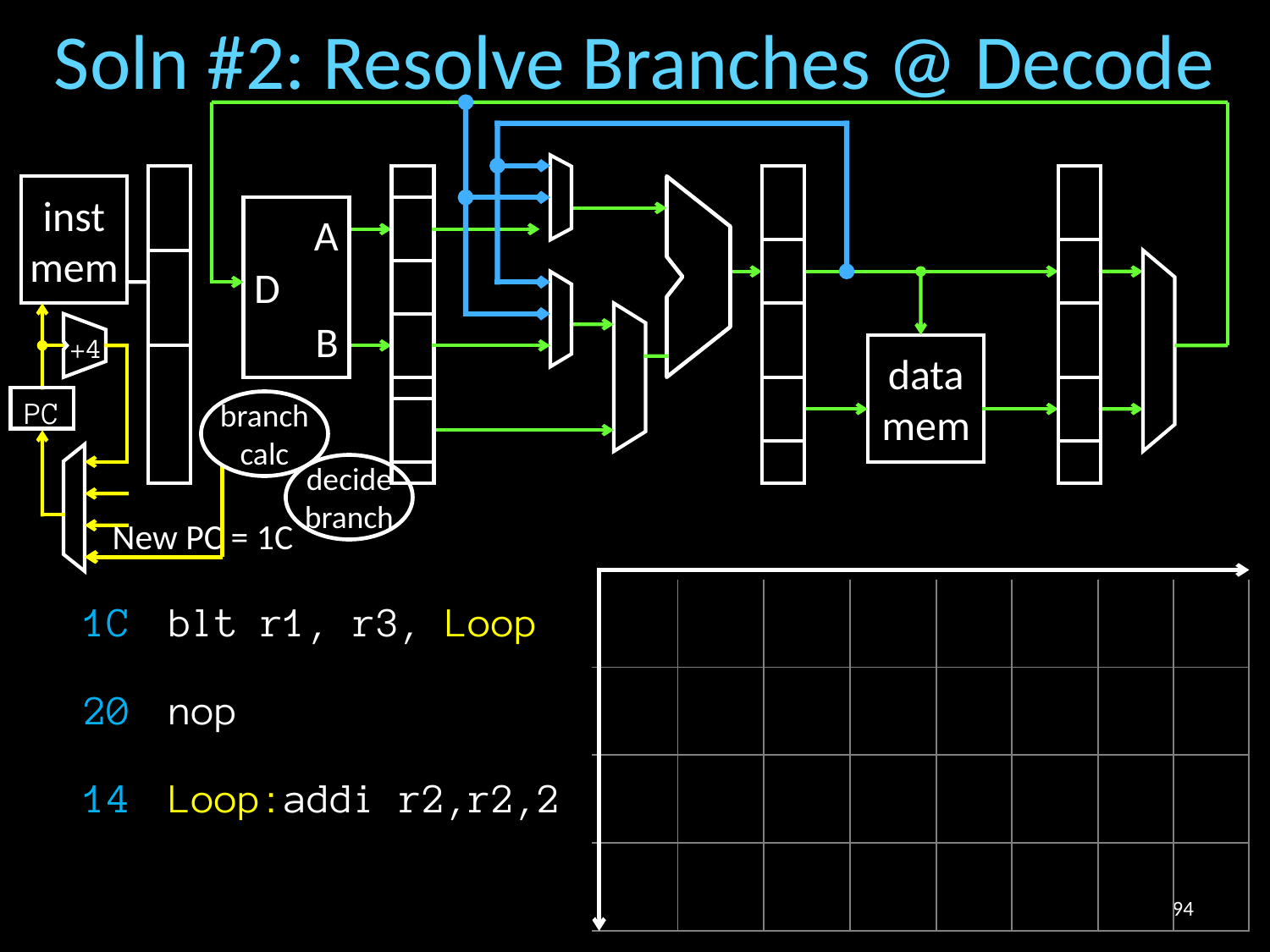

# Soln #2: Resolve Branches @ Decode

inst
mem

A
D
B

+4

data
mem

PC
branch
calc

decide
branch

New PC = 1C

| 1C | blt r1, r3, Loop |  |  |  |  |  |  |  |  |
| --- | --- | --- | --- | --- | --- | --- | --- | --- | --- |
| 20 | nop |  |  |  |  |  |  |  |  |
| 14 | Loop:addi r2,r2,2 |  |  |  |  |  |  |  |  |
|  |  |  |  |  |  |  |  |  |  |
94